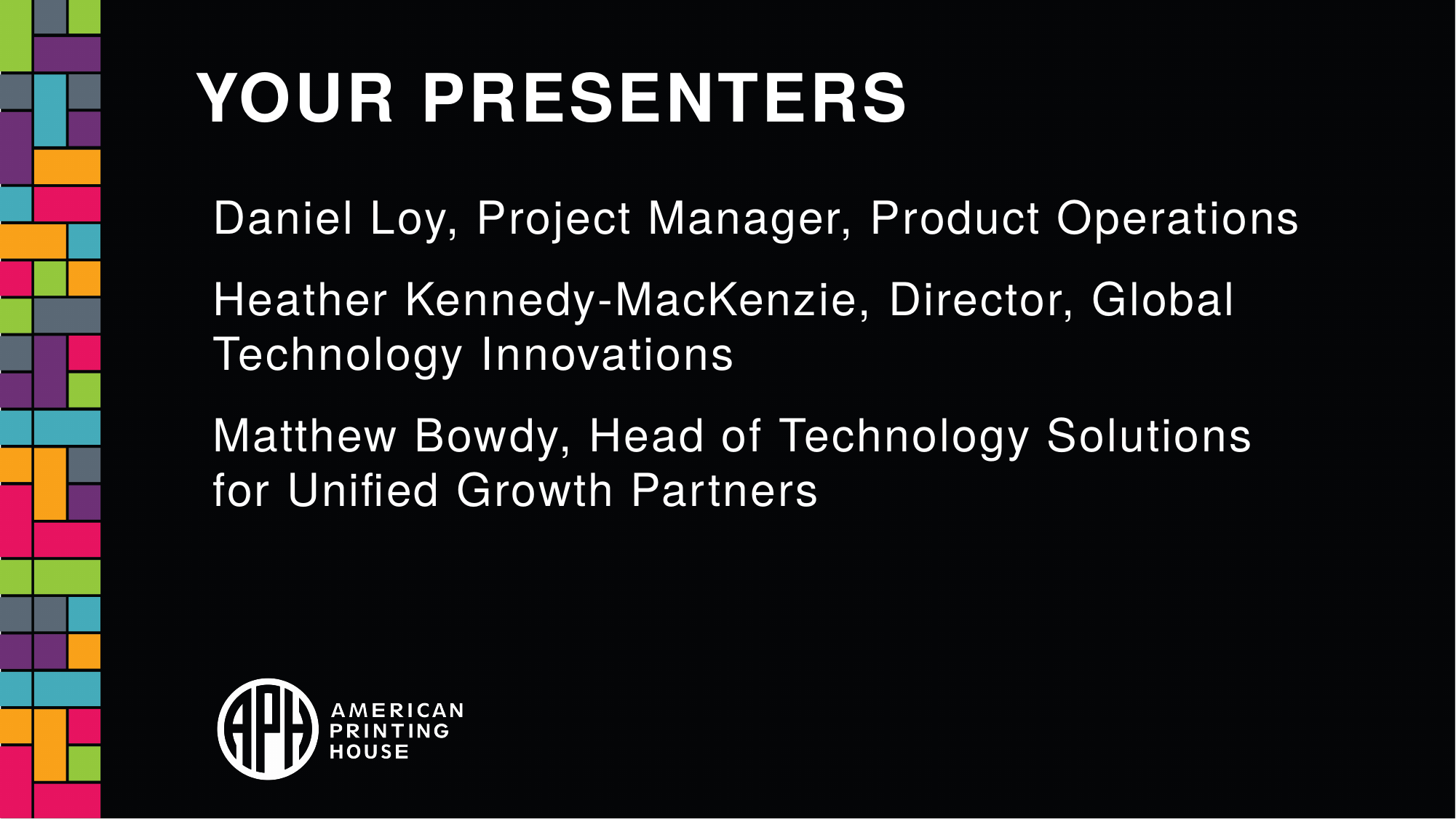

# Your Presenters
Daniel Loy, Project Manager, Product Operations
Heather Kennedy-MacKenzie, Director, Global Technology Innovations
Matthew Bowdy, Head of Technology Solutions for Unified Growth Partners